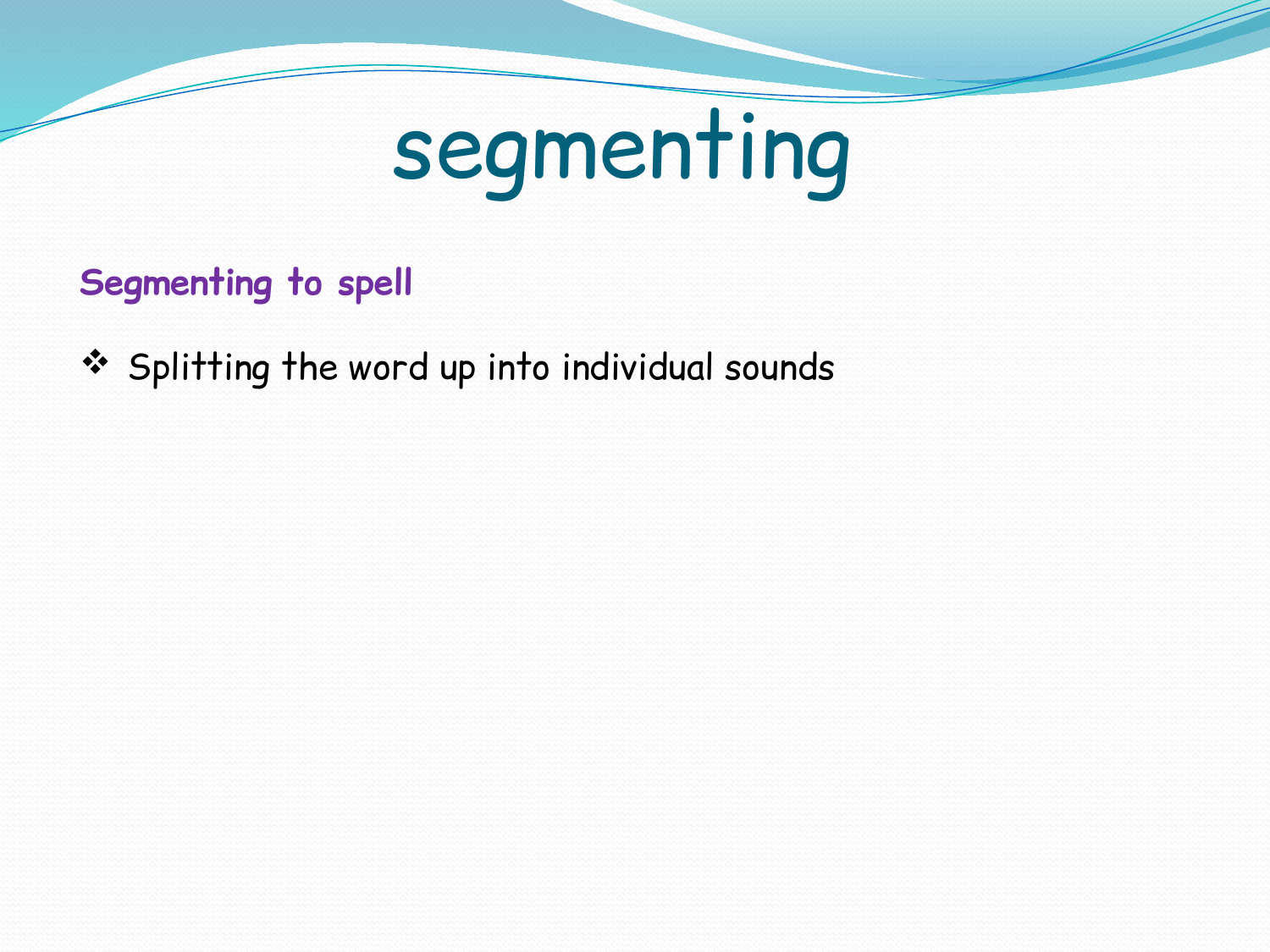

# segmenting
Segmenting to spell

Splitting the word up into individual sounds